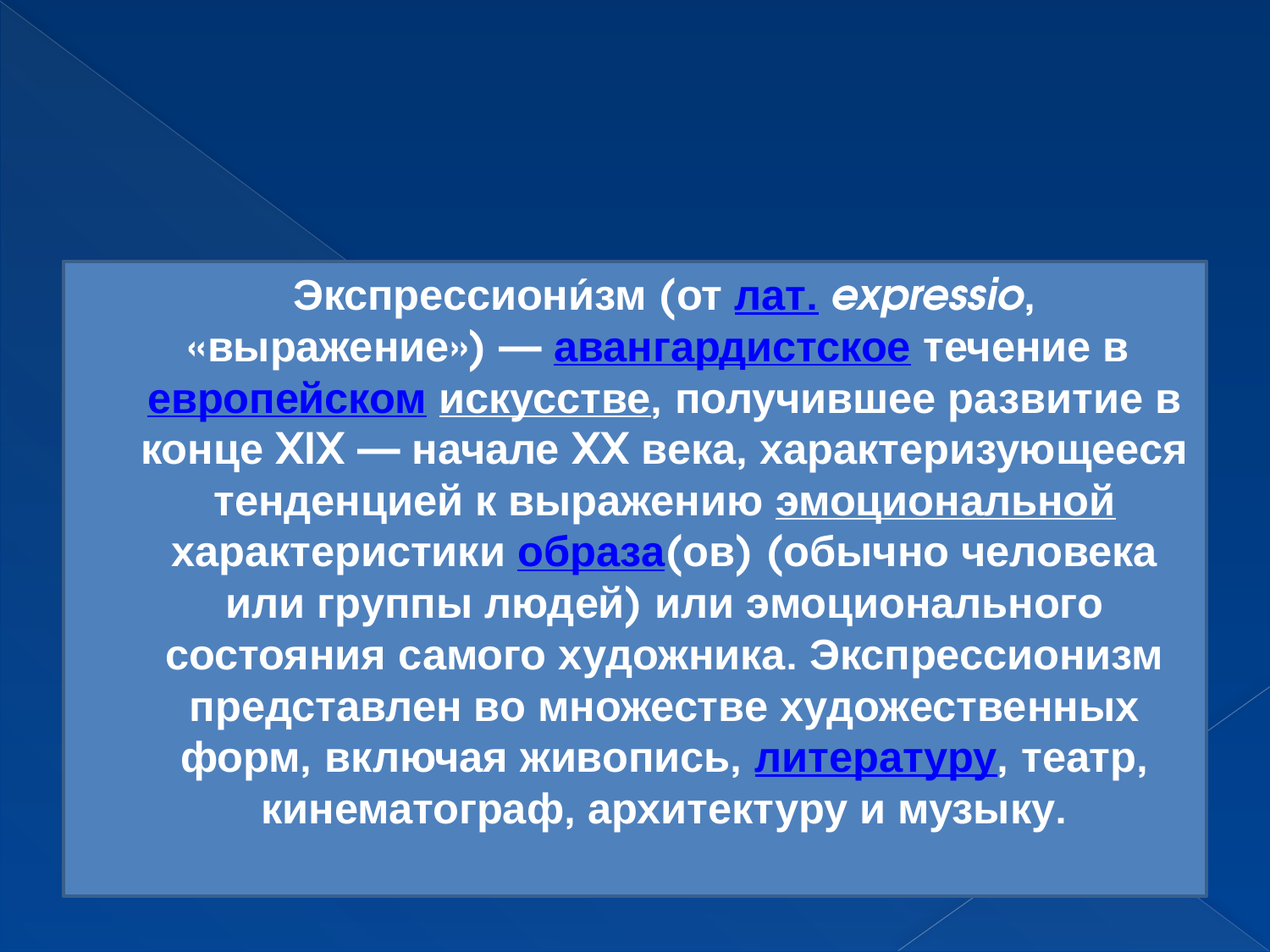

#
Экспрессиони́зм (от лат. expressio, «выражение») — авангардистское течение в европейском искусстве, получившее развитие в конце XIX — начале XX века, характеризующееся тенденцией к выражению эмоциональной характеристики образа(ов) (обычно человека или группы людей) или эмоционального состояния самого художника. Экспрессионизм представлен во множестве художественных форм, включая живопись, литературу, театр, кинематограф, архитектуру и музыку.